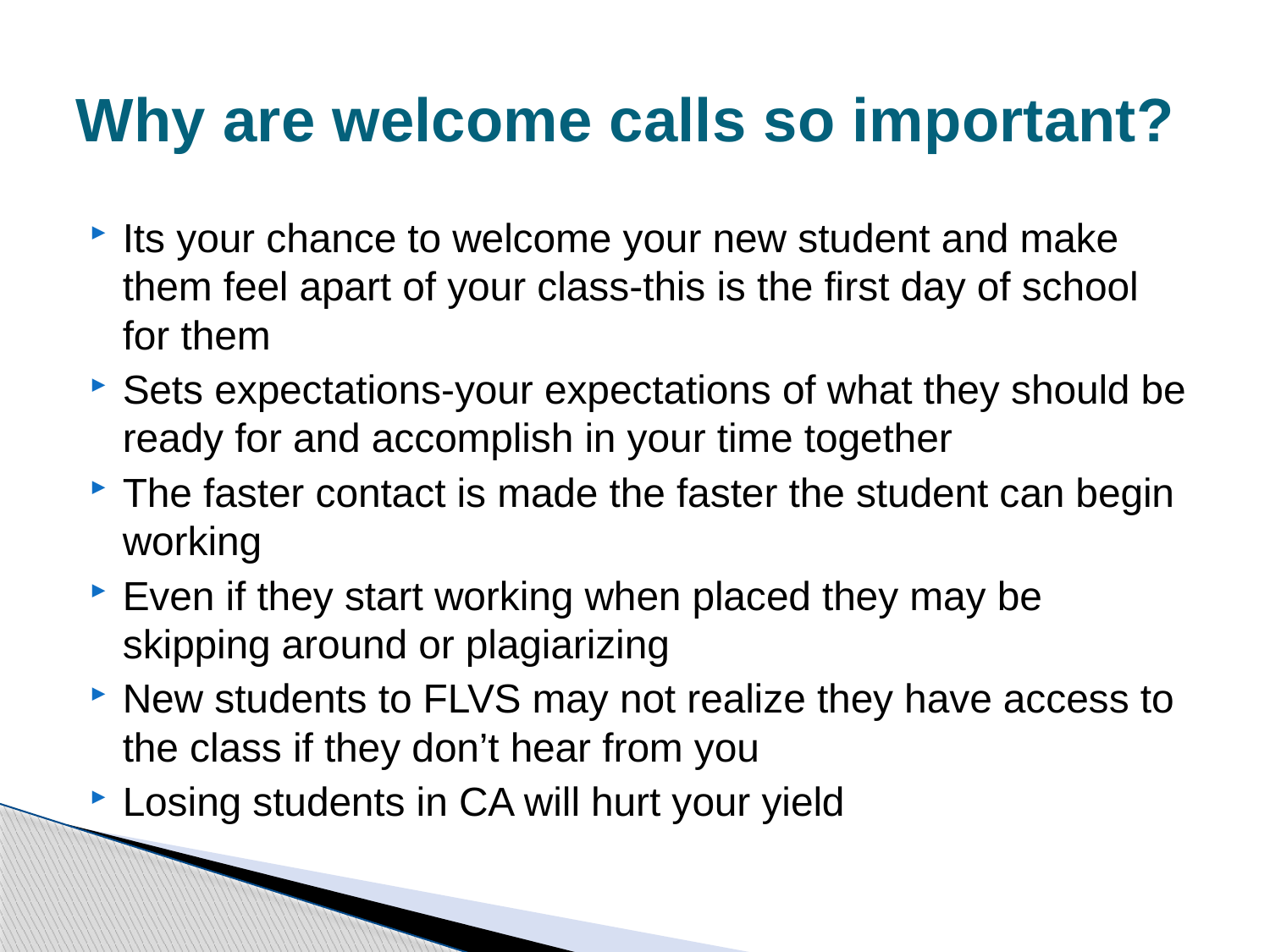

# Why are welcome calls so important?
Its your chance to welcome your new student and make them feel apart of your class-this is the first day of school for them
Sets expectations-your expectations of what they should be ready for and accomplish in your time together
The faster contact is made the faster the student can begin working
Even if they start working when placed they may be skipping around or plagiarizing
New students to FLVS may not realize they have access to the class if they don’t hear from you
Losing students in CA will hurt your yield